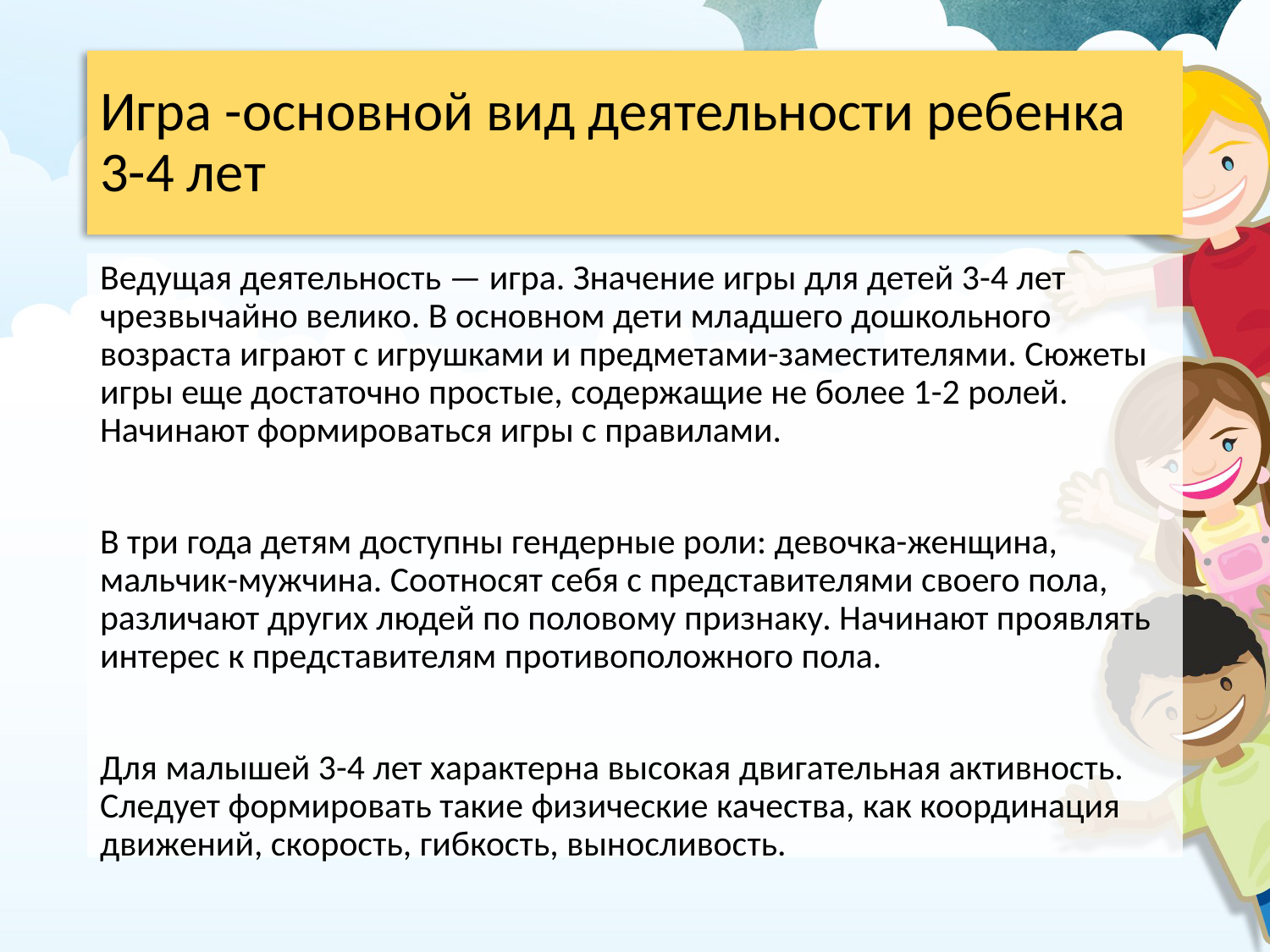

# Игра -основной вид деятельности ребенка 3-4 лет
Ведущая деятельность — игра. Значение игры для детей 3-4 лет чрезвычайно велико. В основном дети младшего дошкольного возраста играют с игрушками и предметами-заместителями. Сюжеты игры еще достаточно простые, содержащие не более 1-2 ролей. Начинают формироваться игры с правилами.

В три года детям доступны гендерные роли: девочка-женщина, мальчик-мужчина. Соотносят себя с представителями своего пола, различают других людей по половому признаку. Начинают проявлять интерес к представителям противоположного пола.

Для малышей 3-4 лет характерна высокая двигательная активность. Следует формировать такие физические качества, как координация движений, скорость, гибкость, выносливость.